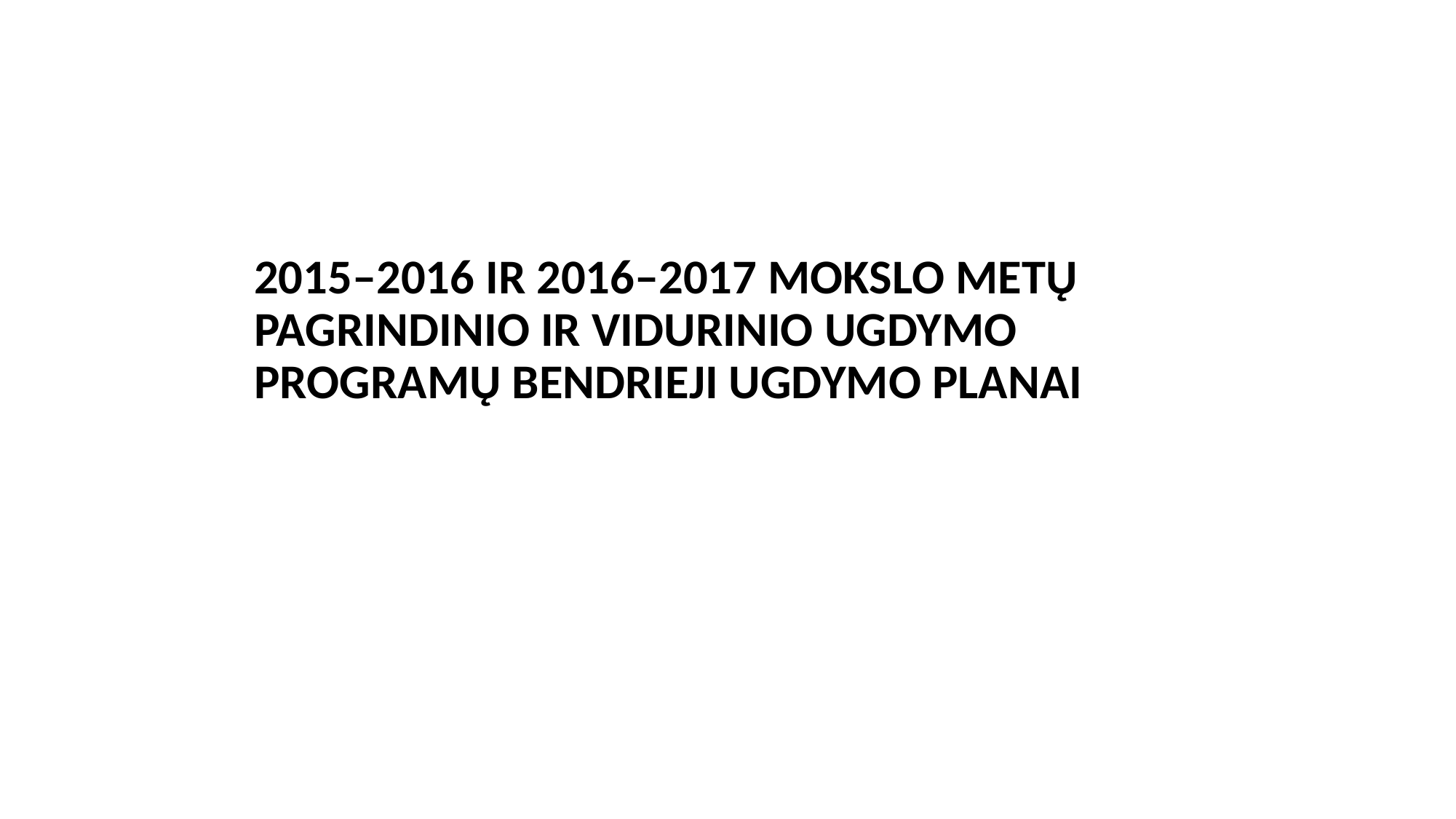

# 2015–2016 IR 2016–2017 MOKSLO METŲ PAGRINDINIO IR VIDURINIO UGDYMO PROGRAMŲ BENDRIEJI UGDYMO PLANAI